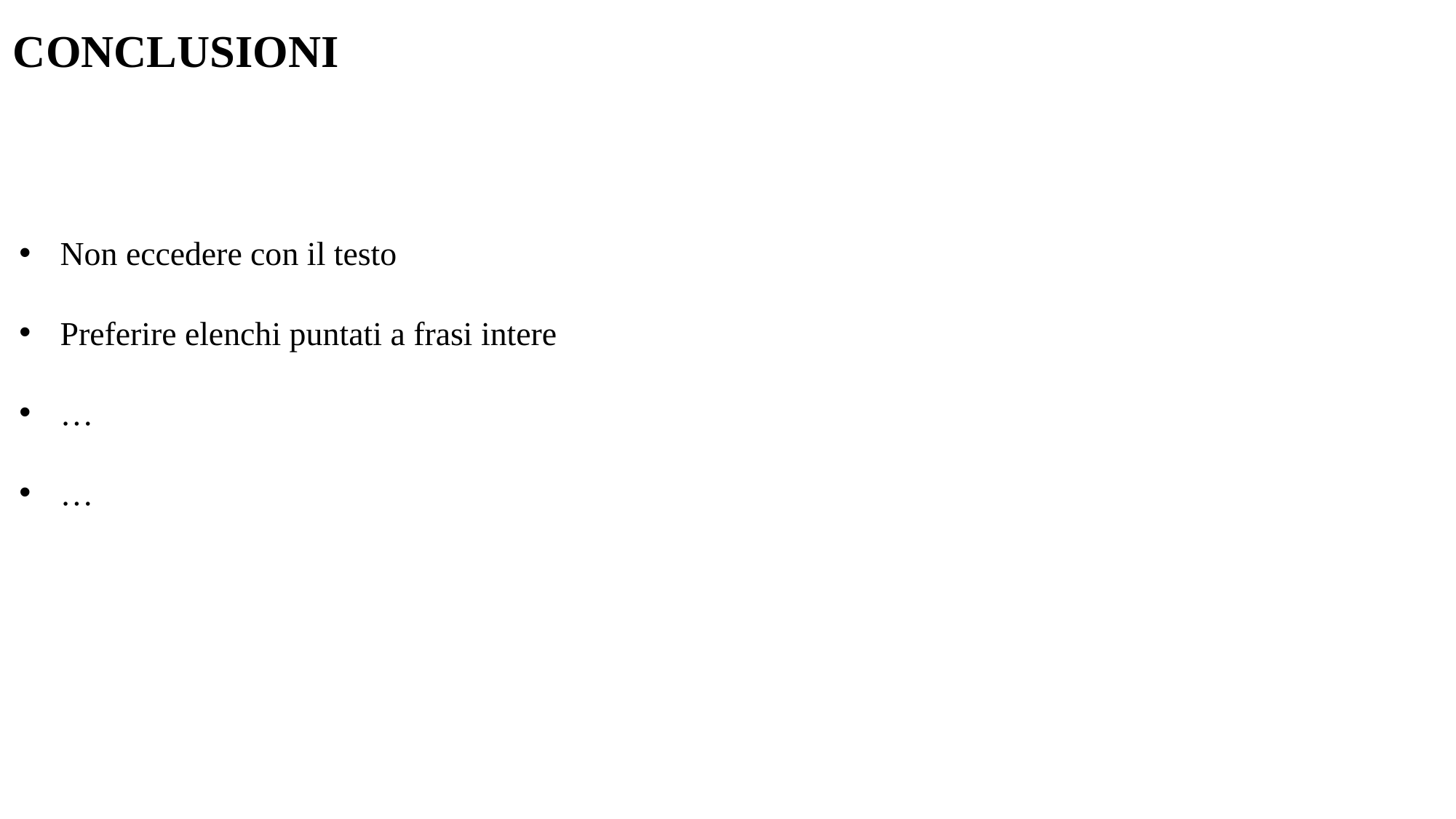

CONCLUSIONI
Non eccedere con il testo
Preferire elenchi puntati a frasi intere
…
…